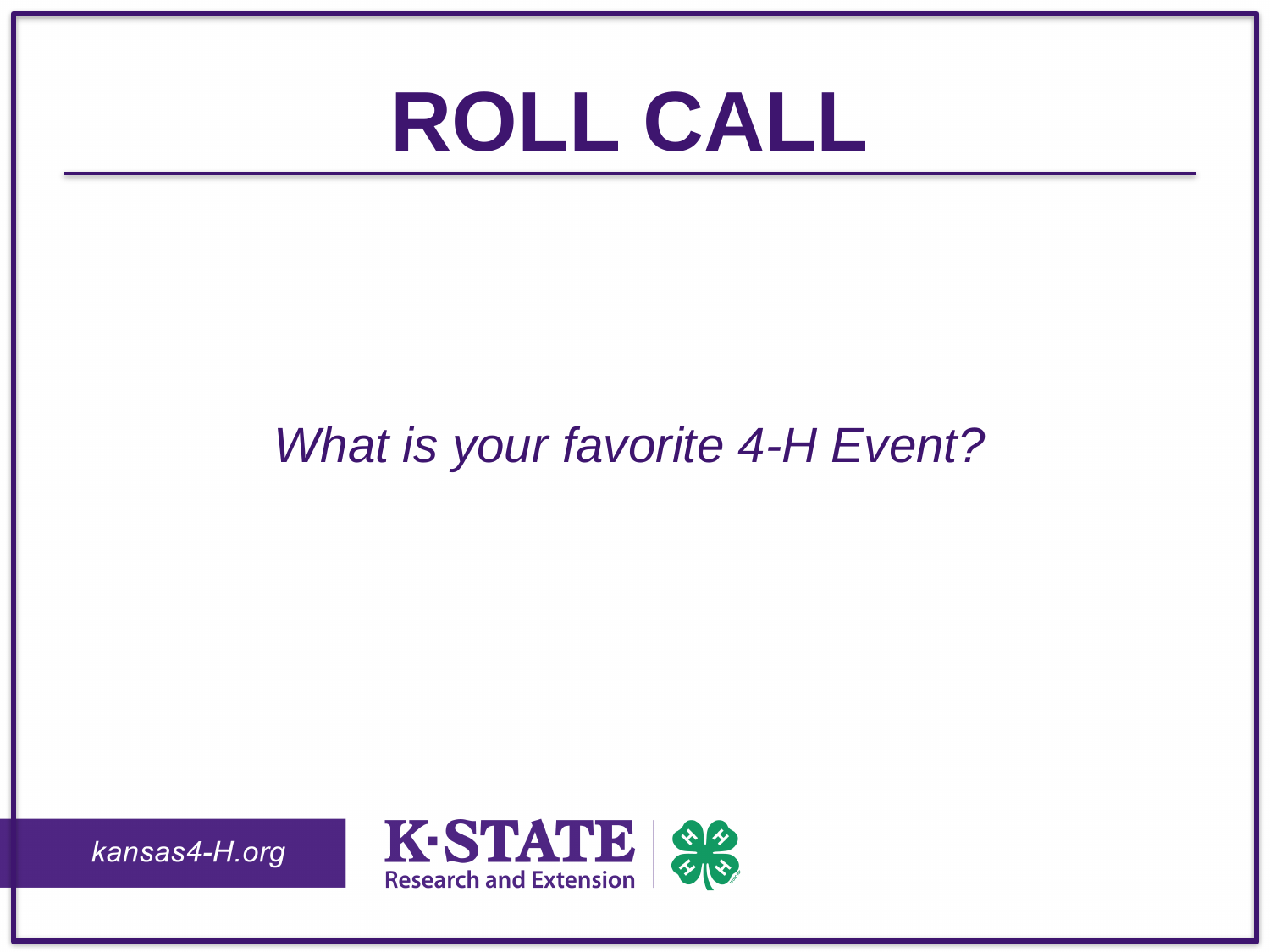

# Roll Call

What is your favorite 4-H Event?